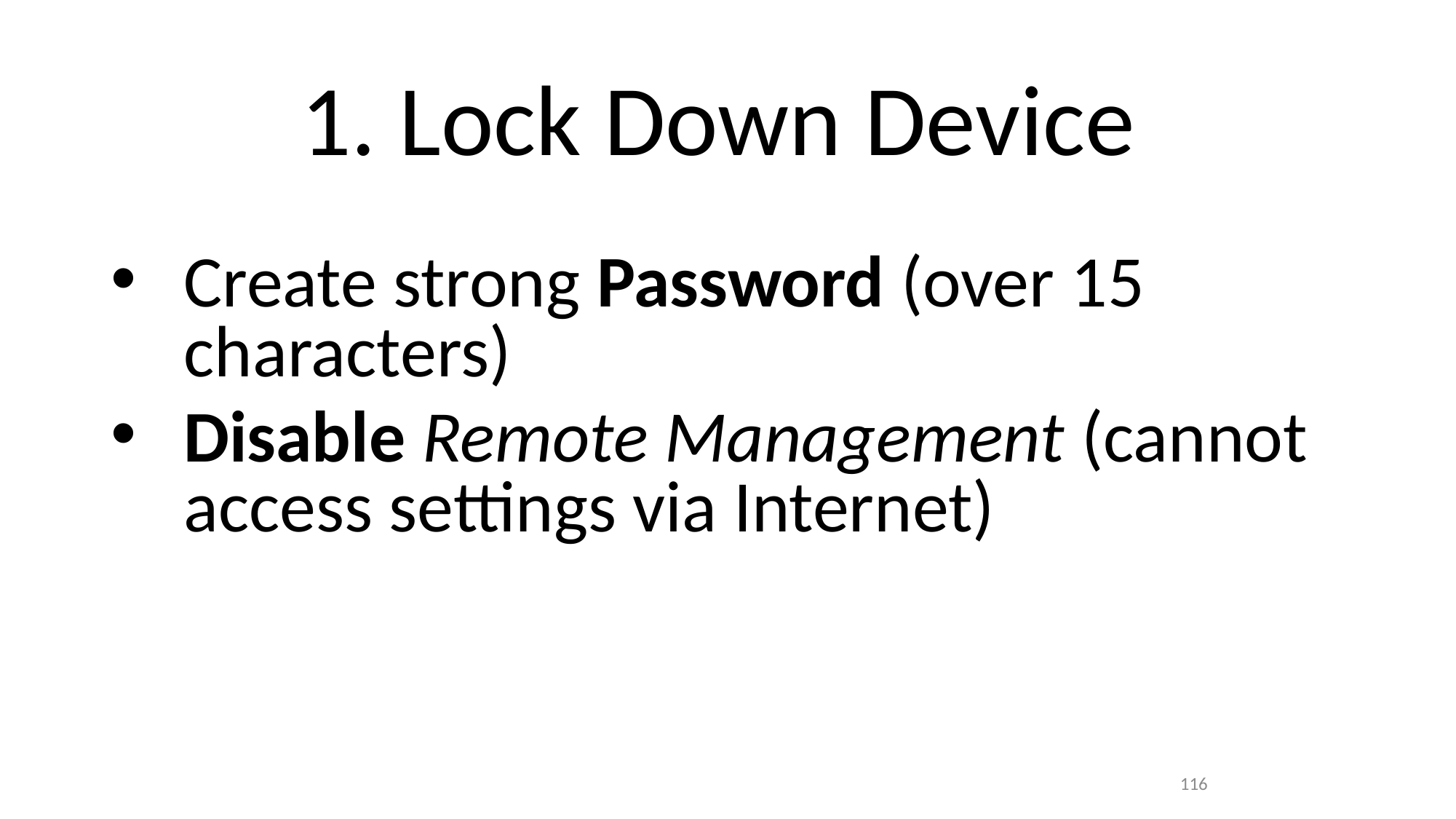

# 1. Lock Down Device
Create strong Password (over 15 characters)
Disable Remote Management (cannot access settings via Internet)
116